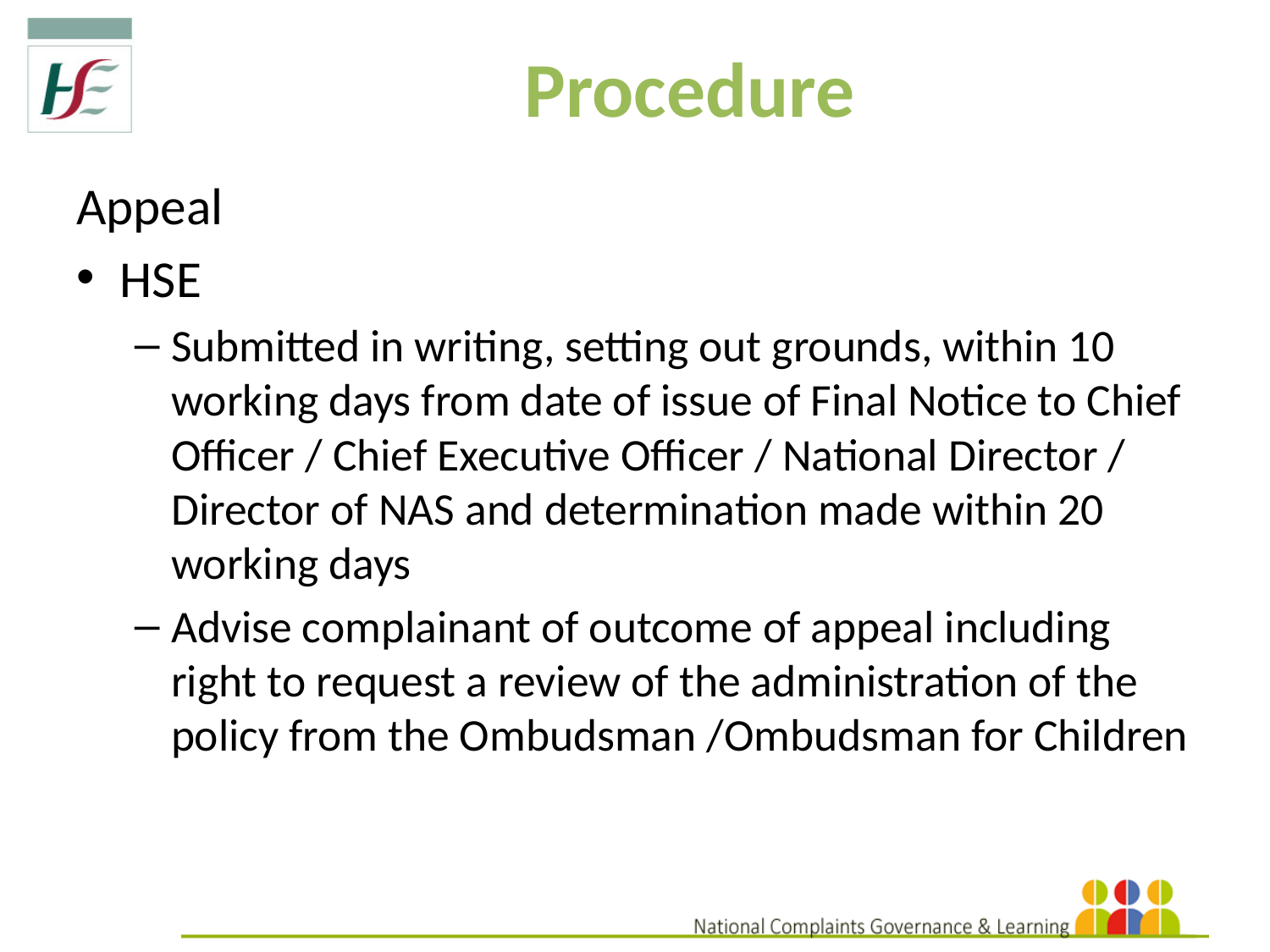

Procedure
Appeal
HSE
Submitted in writing, setting out grounds, within 10 working days from date of issue of Final Notice to Chief Officer / Chief Executive Officer / National Director / Director of NAS and determination made within 20 working days
Advise complainant of outcome of appeal including right to request a review of the administration of the policy from the Ombudsman /Ombudsman for Children